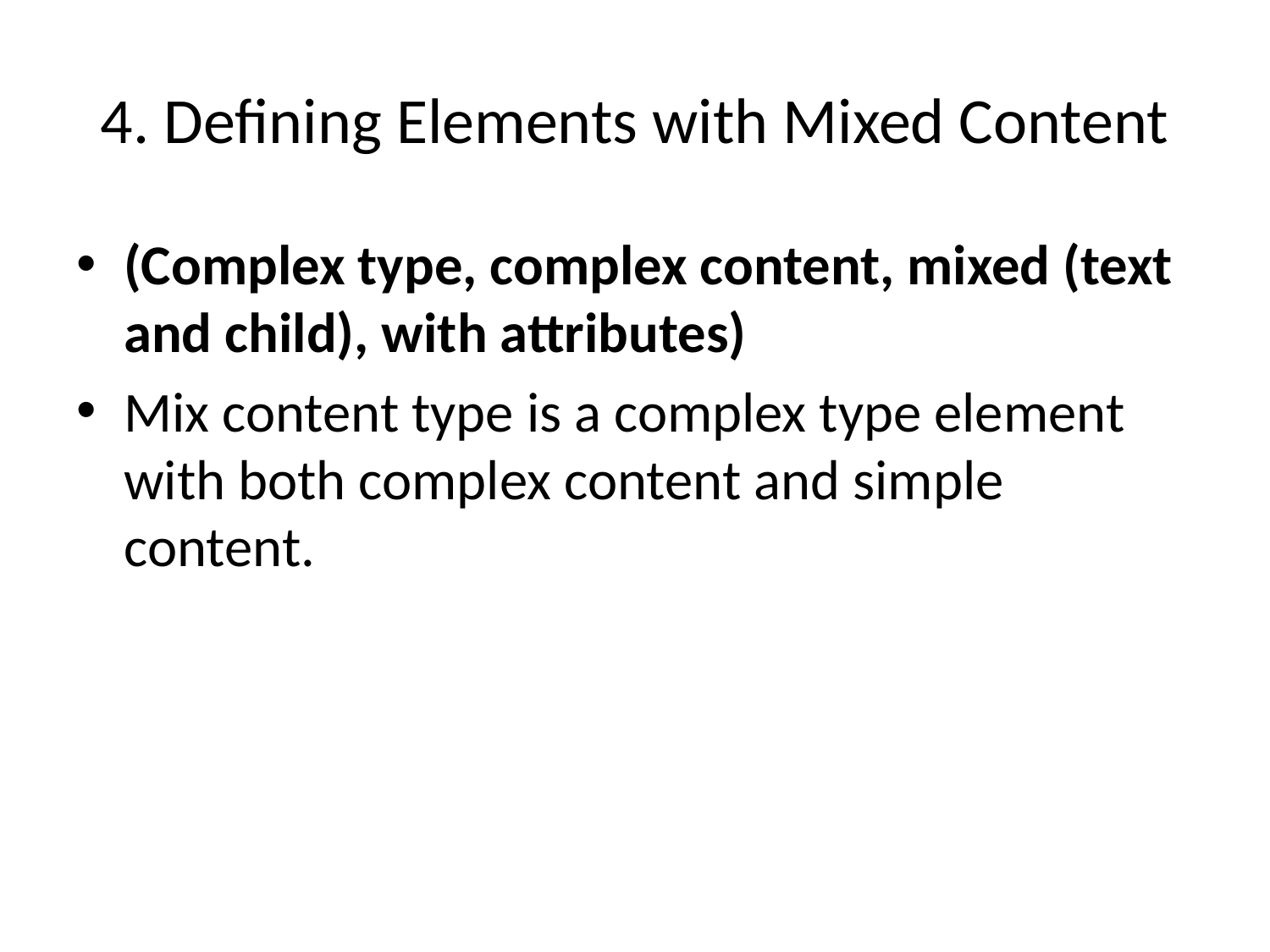

# 4. Defining Elements with Mixed Content
(Complex type, complex content, mixed (text and child), with attributes)
Mix content type is a complex type element with both complex content and simple content.